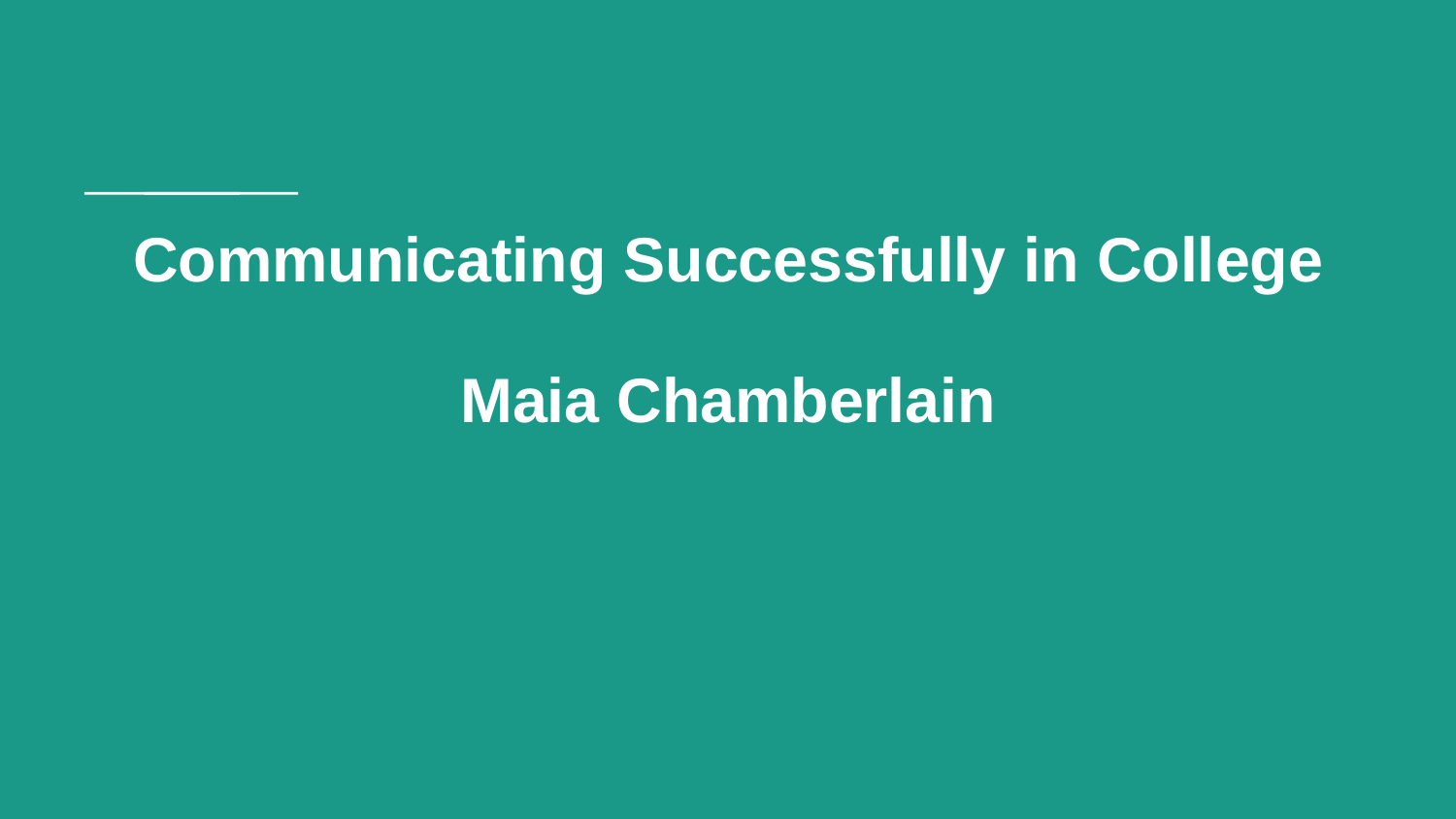

# Communicating Successfully in College

Maia Chamberlain